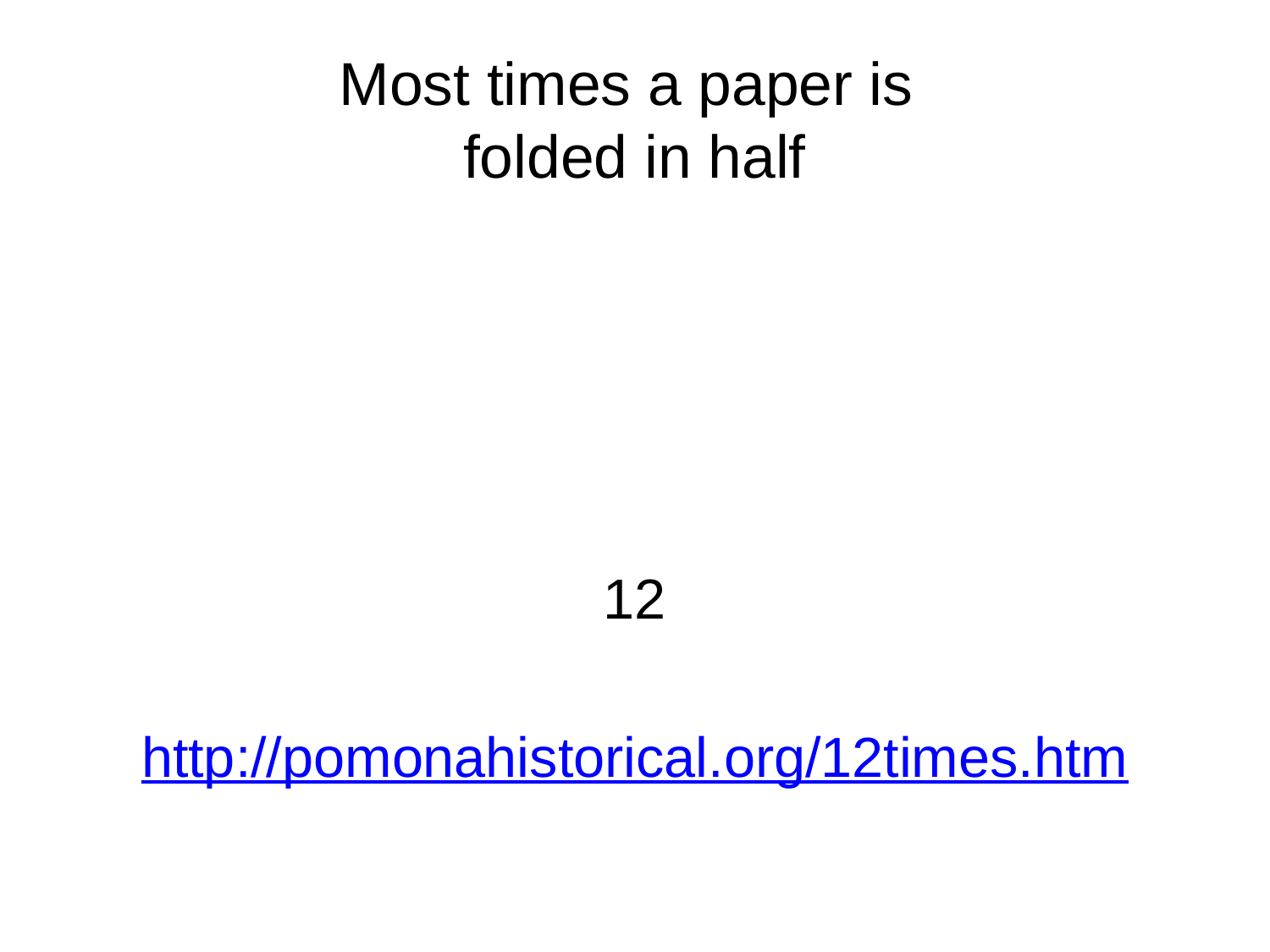

# Most times a paper is folded in half
12

http://pomonahistorical.org/12times.htm